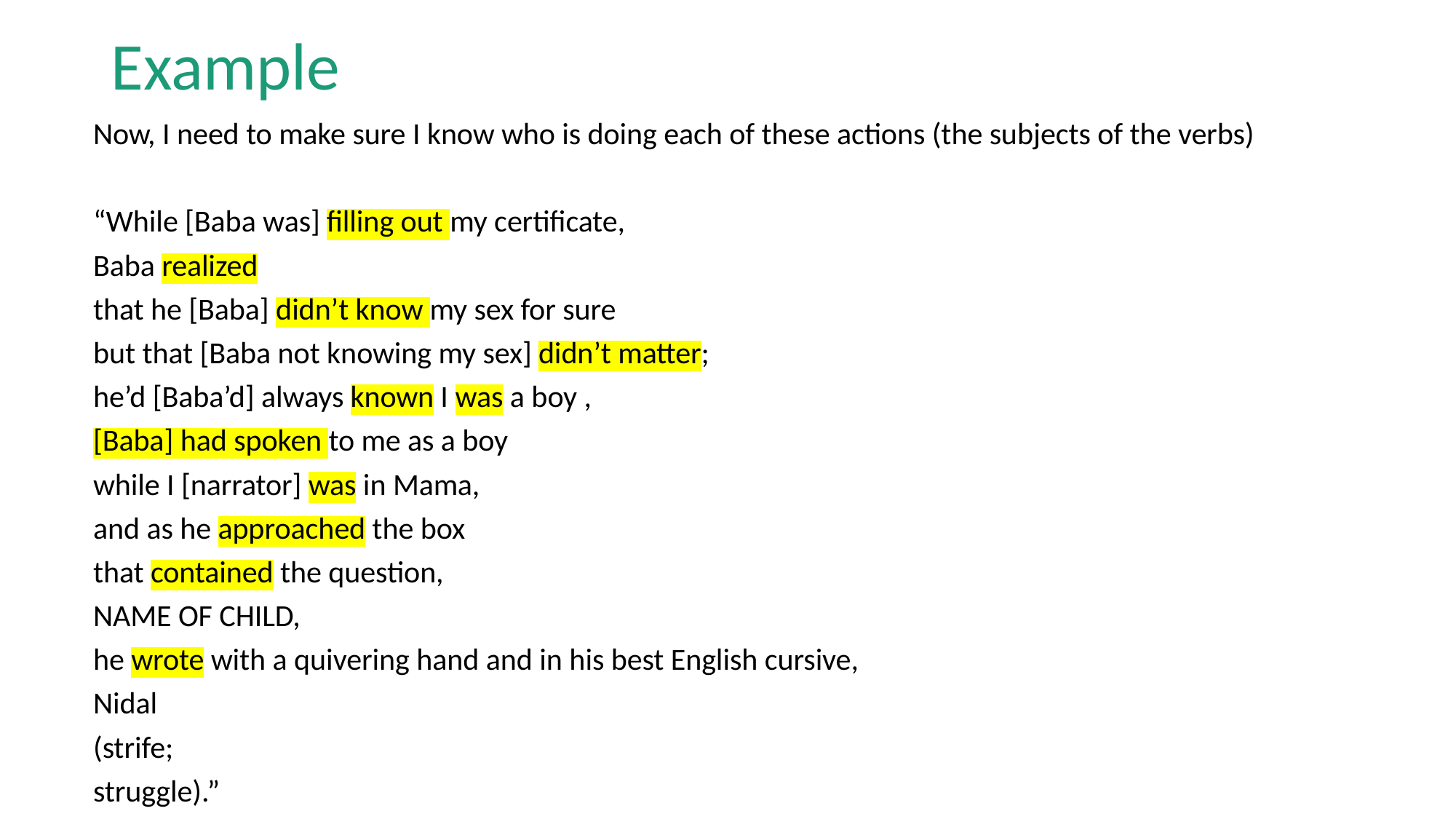

# Example
Now, I need to make sure I know who is doing each of these actions (the subjects of the verbs)

“While [Baba was] filling out my certificate,
Baba realized
that he [Baba] didn’t know my sex for sure
but that [Baba not knowing my sex] didn’t matter;
he’d [Baba’d] always known I was a boy ,
[Baba] had spoken to me as a boy
while I [narrator] was in Mama,
and as he approached the box
that contained the question,
NAME OF CHILD,
he wrote with a quivering hand and in his best English cursive,
Nidal
(strife;
struggle).”